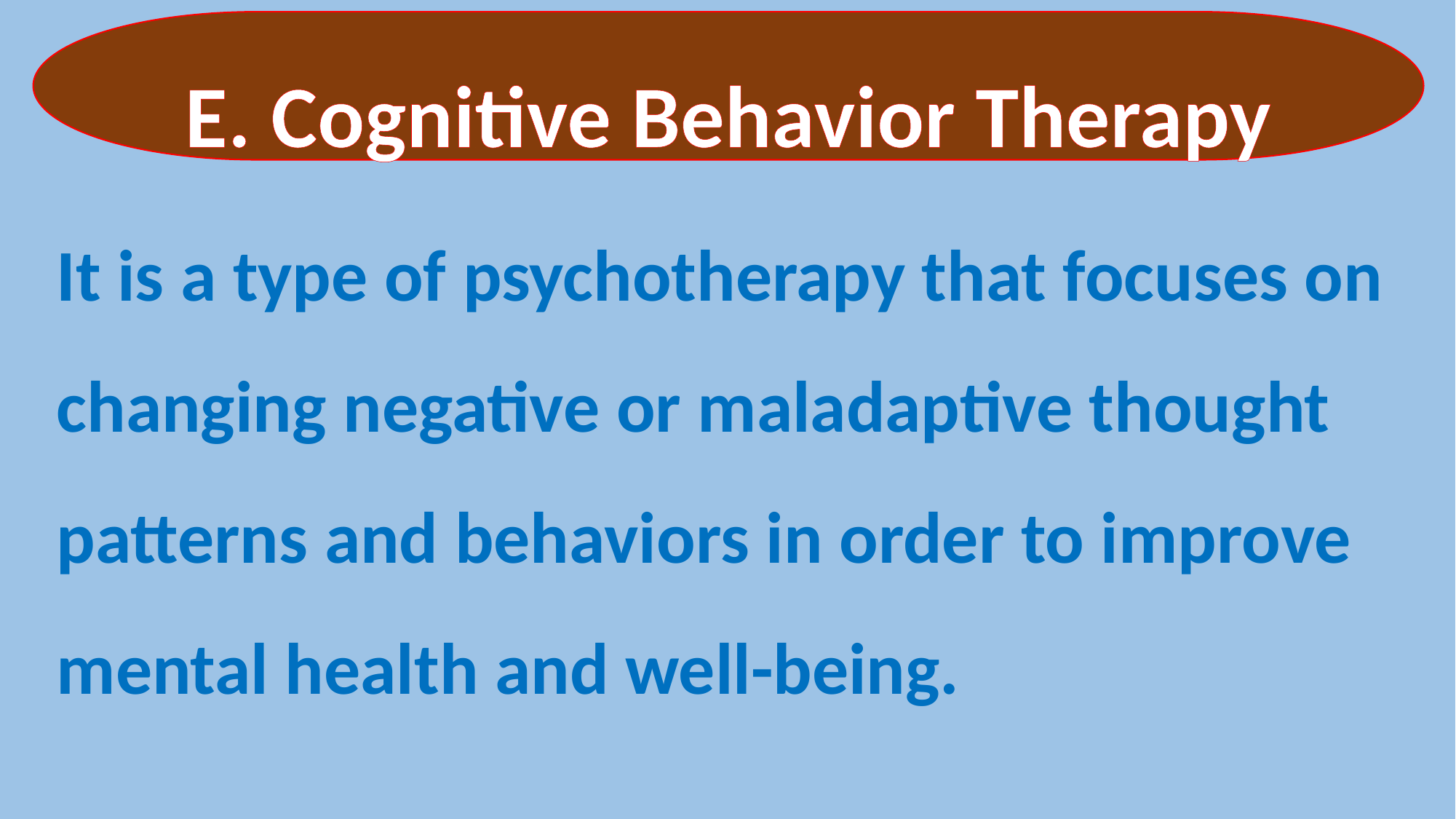

E. Cognitive Behavior Therapy
It is a type of psychotherapy that focuses on changing negative or maladaptive thought patterns and behaviors in order to improve mental health and well-being.